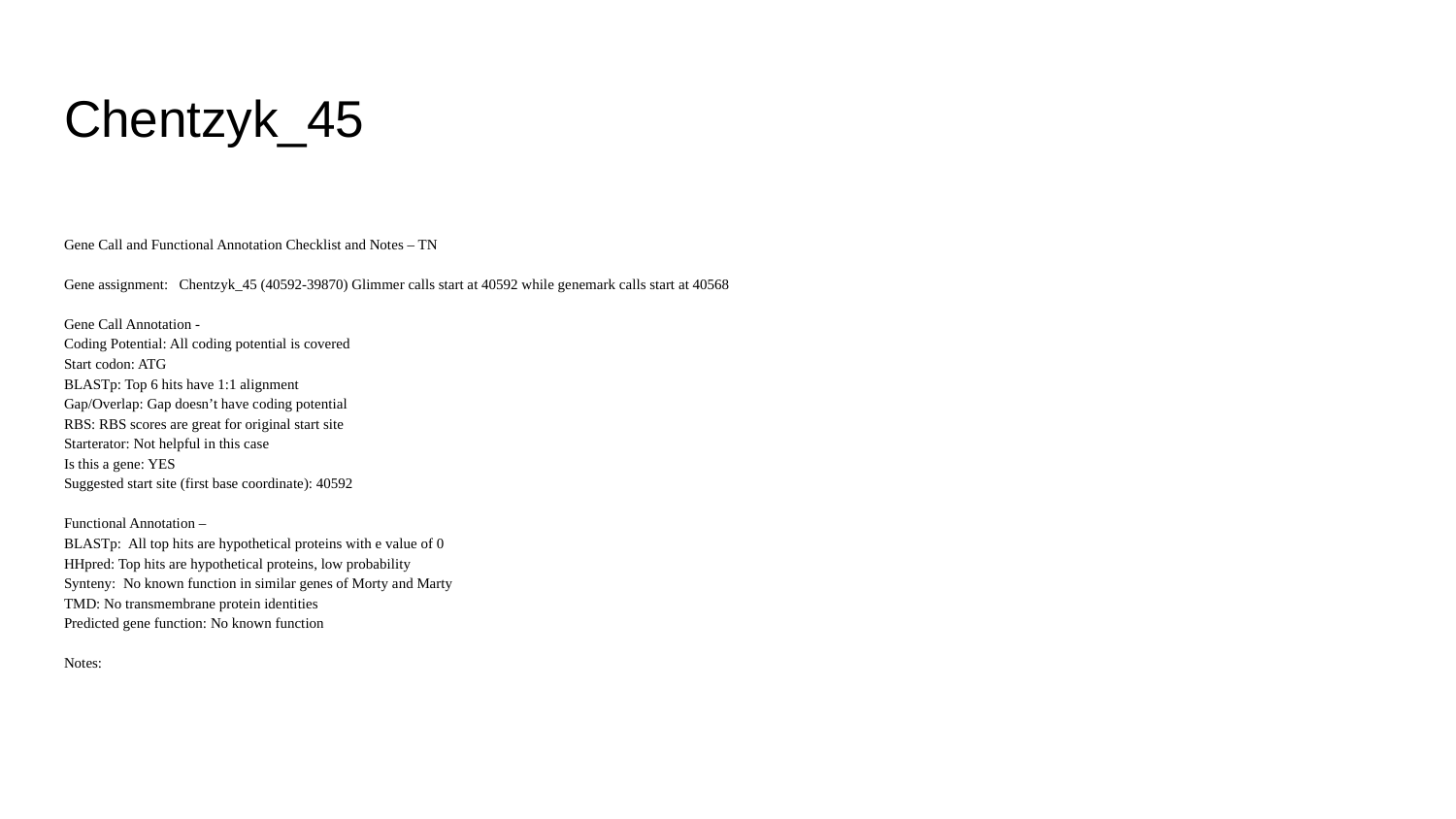

# Chentzyk_45

Gene Call and Functional Annotation Checklist and Notes – TN

Gene assignment:   Chentzyk_45 (40592-39870) Glimmer calls start at 40592 while genemark calls start at 40568

Gene Call Annotation -
Coding Potential: All coding potential is covered
Start codon: ATG
BLASTp: Top 6 hits have 1:1 alignment
Gap/Overlap: Gap doesn’t have coding potential
RBS: RBS scores are great for original start site
Starterator: Not helpful in this case
Is this a gene: YES
Suggested start site (first base coordinate): 40592

Functional Annotation –
BLASTp:  All top hits are hypothetical proteins with e value of 0
HHpred: Top hits are hypothetical proteins, low probability
Synteny:  No known function in similar genes of Morty and Marty
TMD: No transmembrane protein identities
Predicted gene function: No known function

Notes: